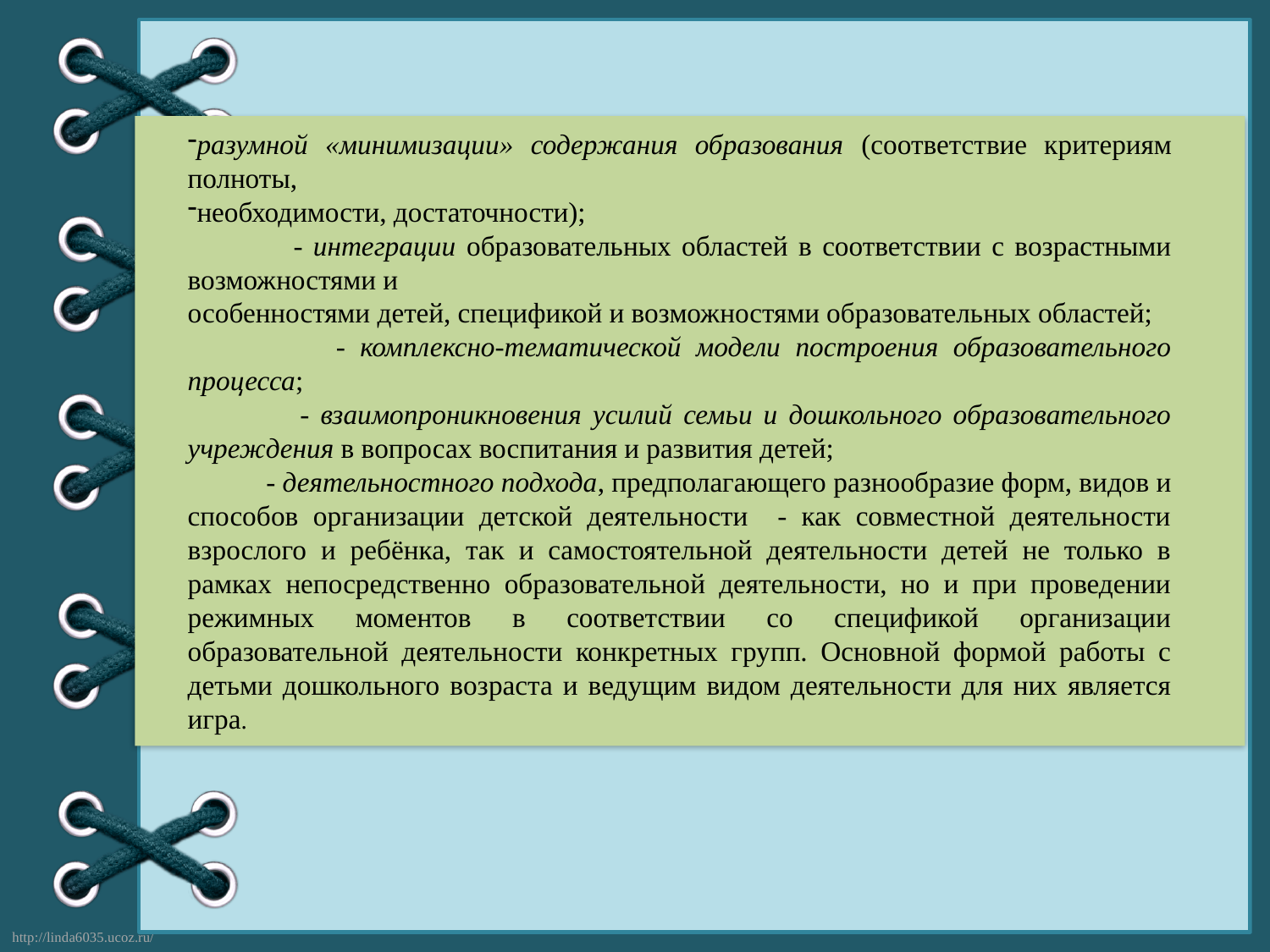

разумной «минимизации» содержания образования (соответствие критериям полноты,
необходимости, достаточности);
          - интеграции образовательных областей в соответствии с возрастными возможностями и
особенностями детей, спецификой и возможностями образовательных областей;
          - комплексно-тематической модели построения образовательного процесса;
          - взаимопроникновения усилий семьи и дошкольного образовательного учреждения в вопросах воспитания и развития детей;
           - деятельностного подхода, предполагающего разнообразие форм, видов и способов организации детской деятельности  - как совместной деятельности взрослого и ребёнка, так и самостоятельной деятельности детей не только в рамках непосредственно образовательной деятельности, но и при проведении режимных моментов в соответствии со спецификой организации образовательной деятельности конкретных групп. Основной формой работы с детьми дошкольного возраста и ведущим видом деятельности для них является игра.